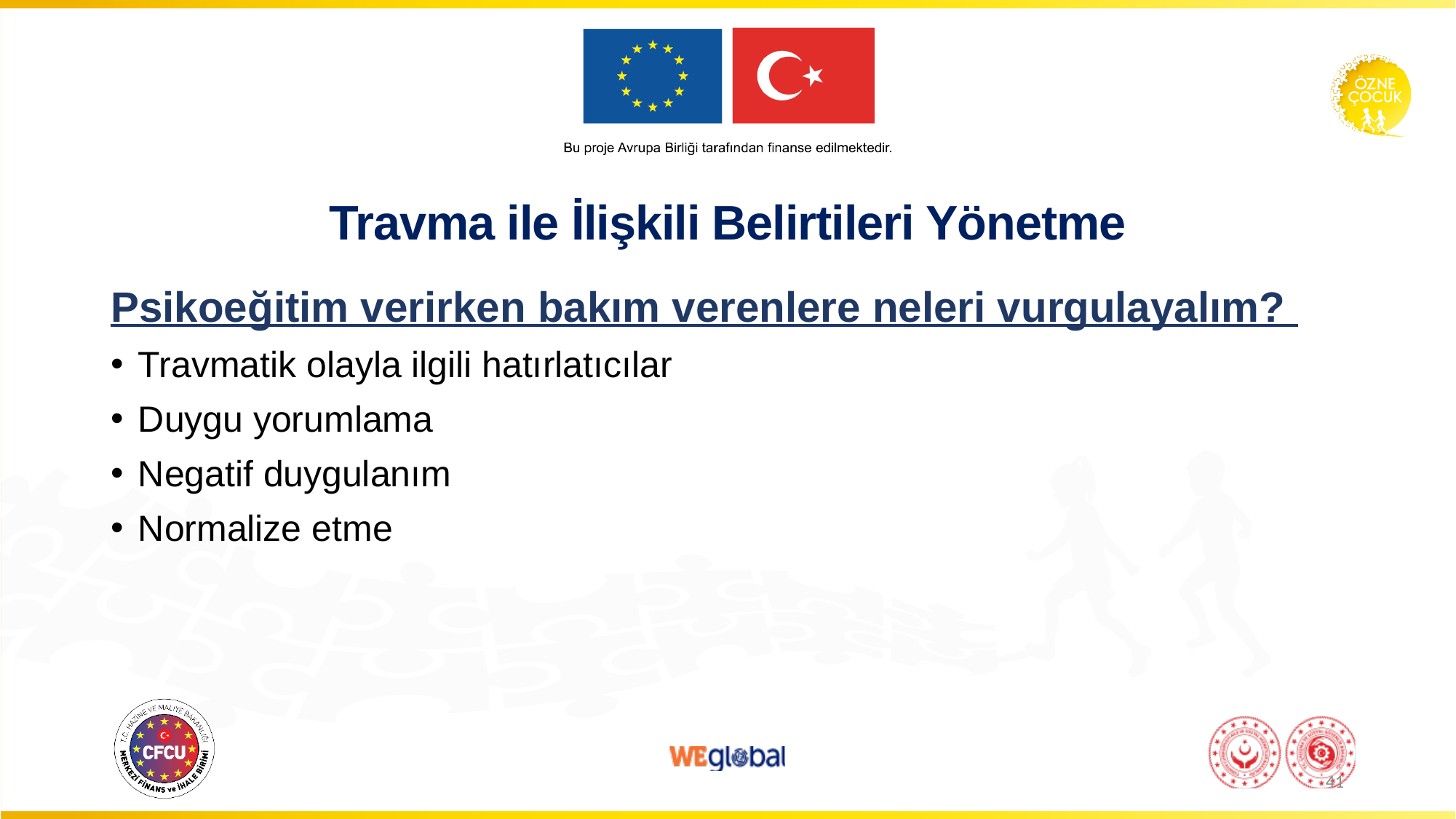

# Travma ile İlişkili Belirtileri Yönetme
Psikoeğitim verirken bakım verenlere neleri vurgulayalım?
Travmatik olayla ilgili hatırlatıcılar
Duygu yorumlama
Negatif duygulanım
Normalize etme

41